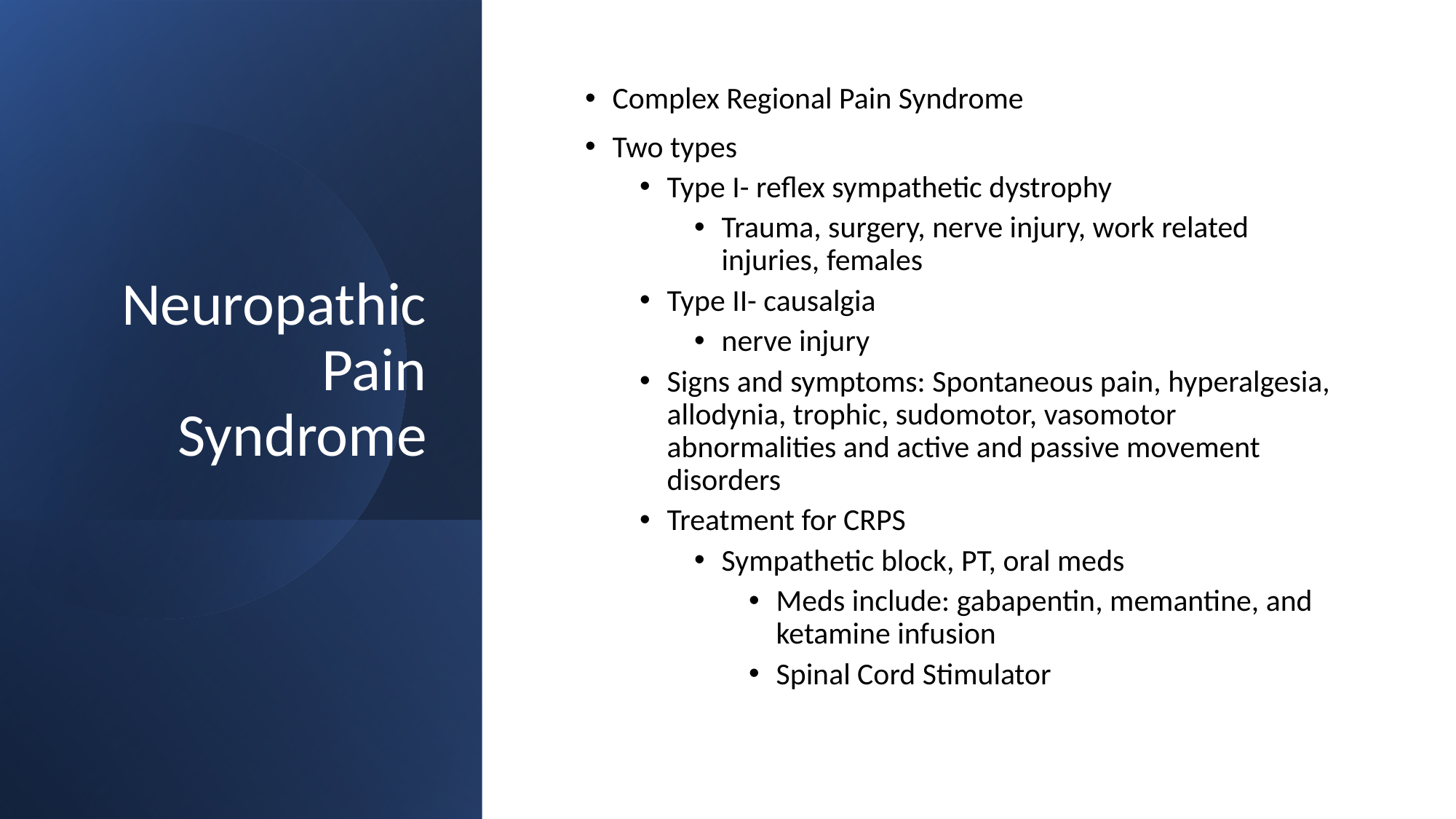

# Neuropathic Pain Syndrome
Complex Regional Pain Syndrome
Two types
Type I- reflex sympathetic dystrophy
Trauma, surgery, nerve injury, work related injuries, females
Type II- causalgia
nerve injury
Signs and symptoms: Spontaneous pain, hyperalgesia, allodynia, trophic, sudomotor, vasomotor abnormalities and active and passive movement disorders
Treatment for CRPS
Sympathetic block, PT, oral meds
Meds include: gabapentin, memantine, and ketamine infusion
Spinal Cord Stimulator